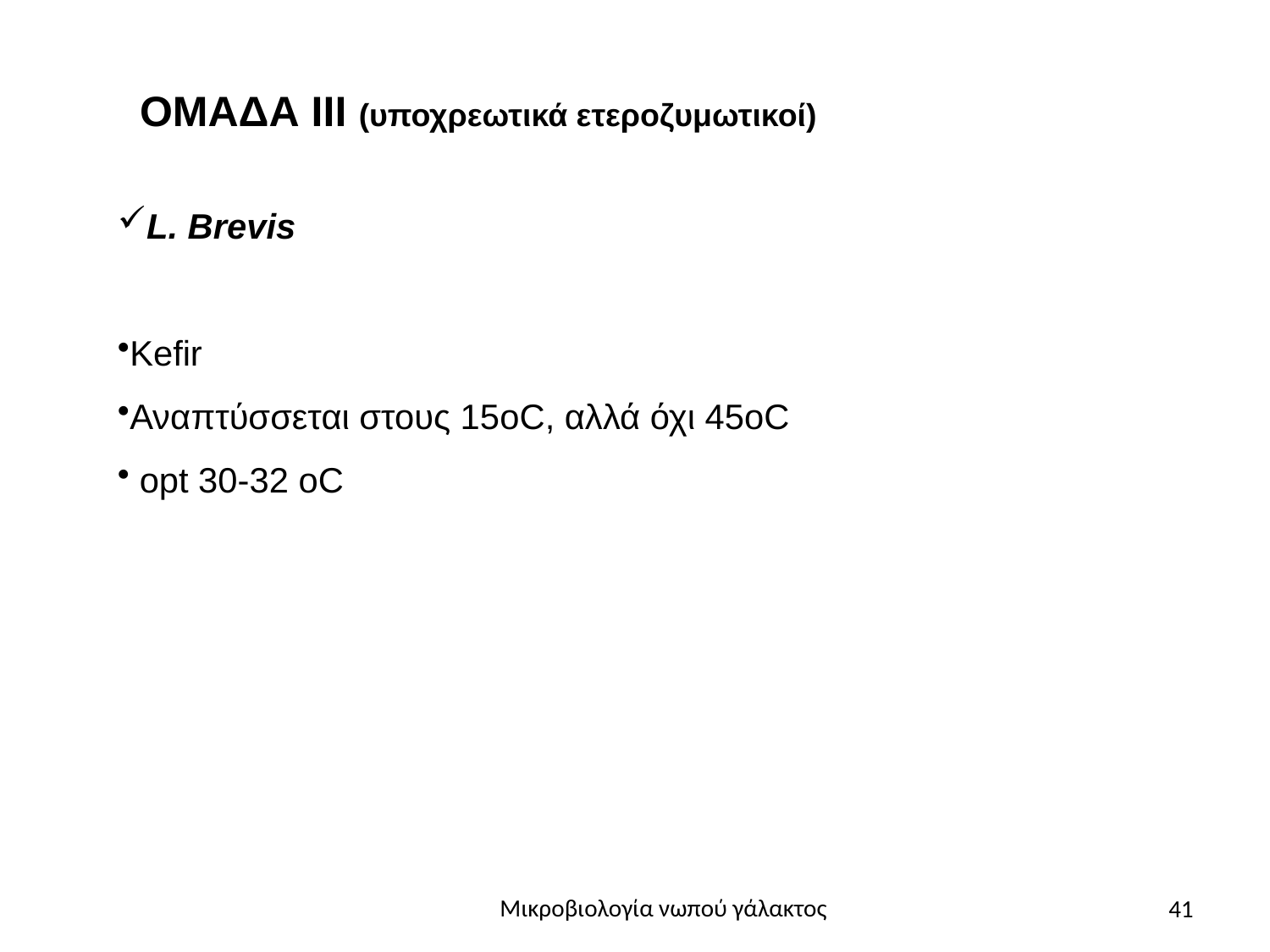

ΟΜΑΔΑ ΙII (υποχρεωτικά ετεροζυμωτικοί)
L. Brevis

Kefir
Αναπτύσσεται στους 15oC, αλλά όχι 45οC
 opt 30-32 oC
41
Μικροβιολογία νωπού γάλακτος